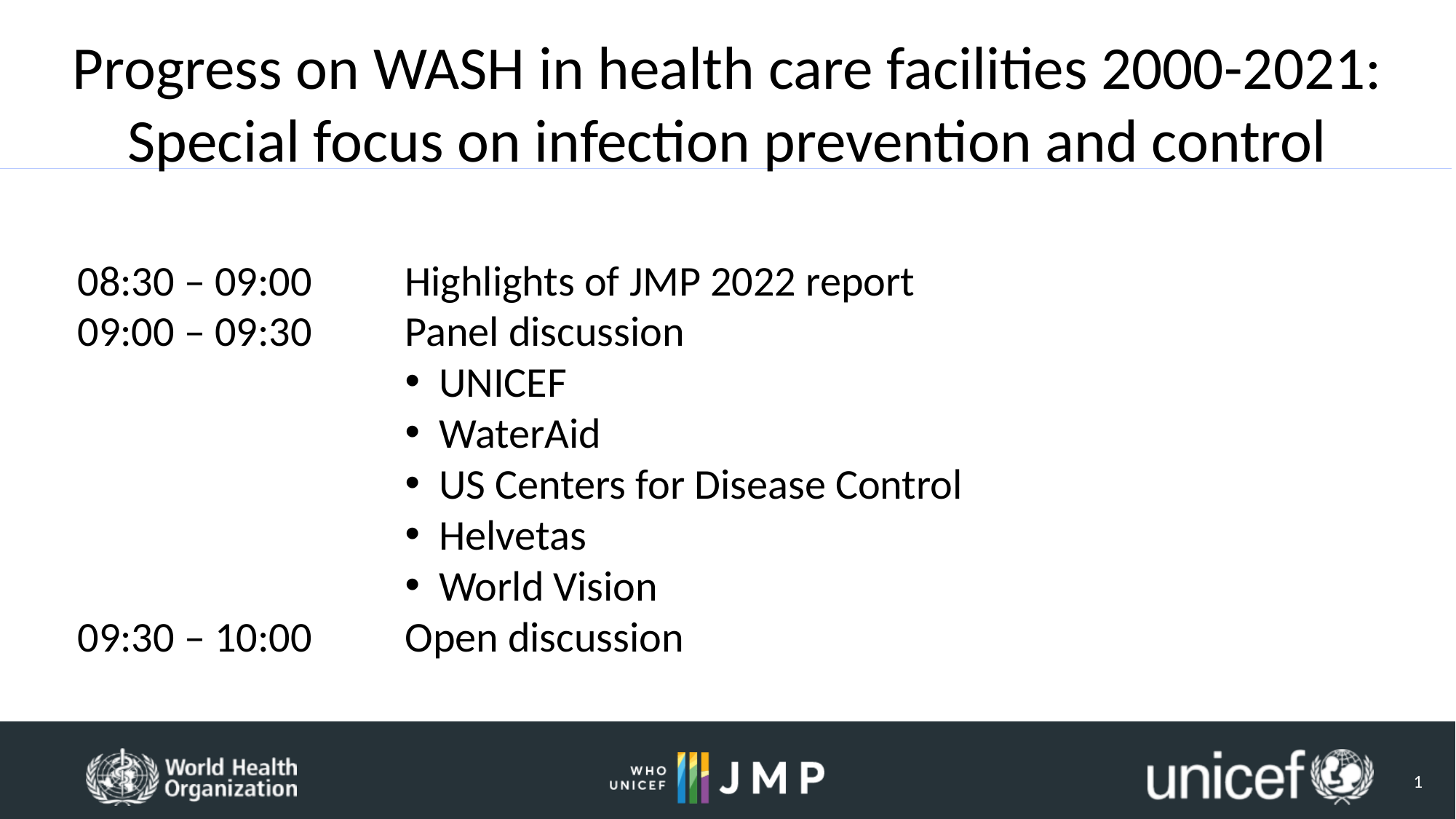

# Progress on WASH in health care facilities 2000-2021: Special focus on infection prevention and control
08:30 – 09:00	Highlights of JMP 2022 report
09:00 – 09:30	Panel discussion
UNICEF
WaterAid
US Centers for Disease Control
Helvetas
World Vision
09:30 – 10:00	Open discussion
1